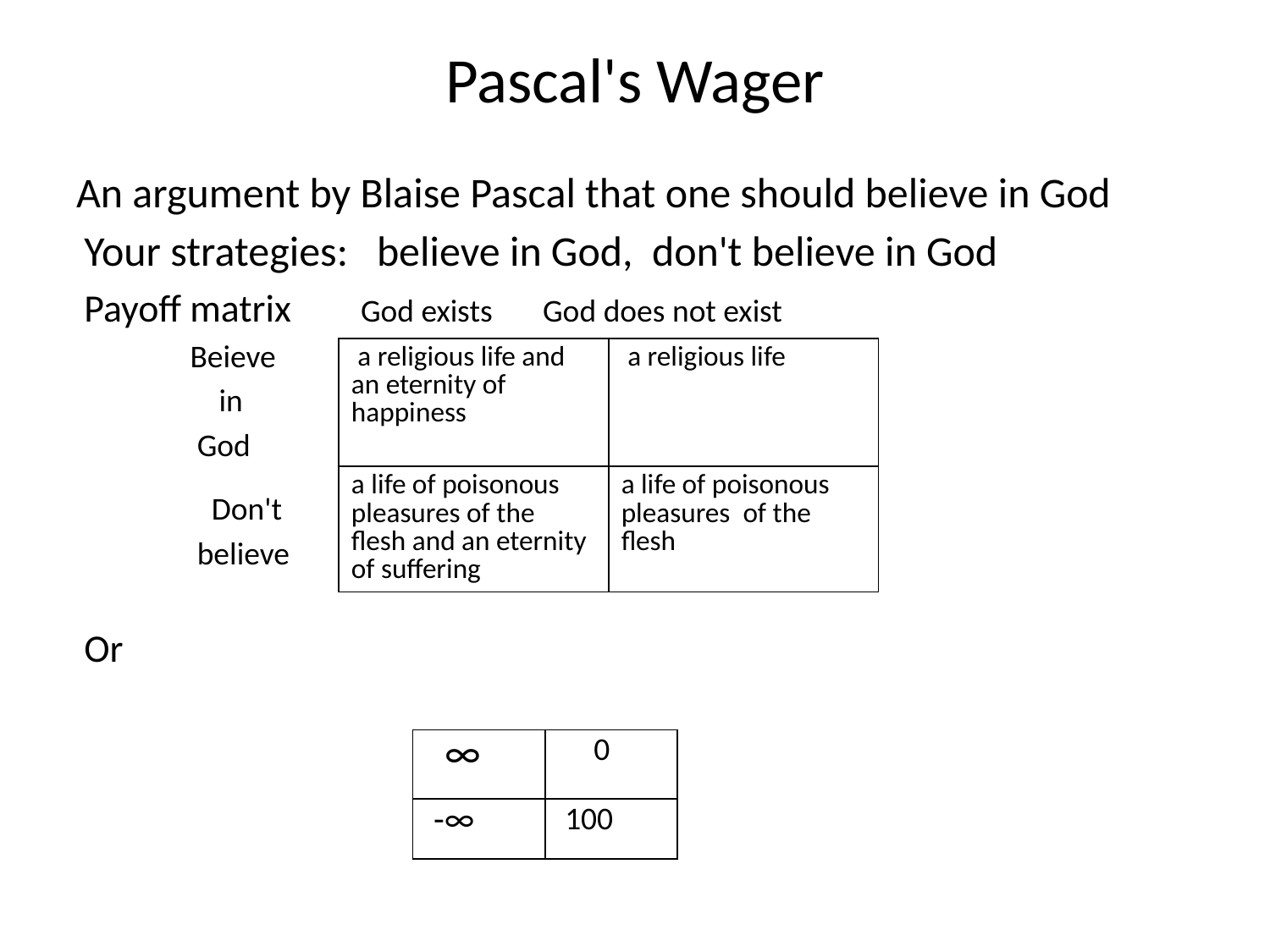

# Pascal's Wager
An argument by Blaise Pascal that one should believe in God
Your strategies:   believe in God,  don't believe in God
Payoff matrix        God exists       God does not exist
       Beieve
           in
        God

          Don't
        believe

Or

| a religious life and an eternity of happiness | a religious life |
| --- | --- |
| a life of poisonous pleasures of the flesh and an eternity of suffering | a life of poisonous pleasures of the flesh |
| ∞ | 0 |
| --- | --- |
| -∞ | 100 |